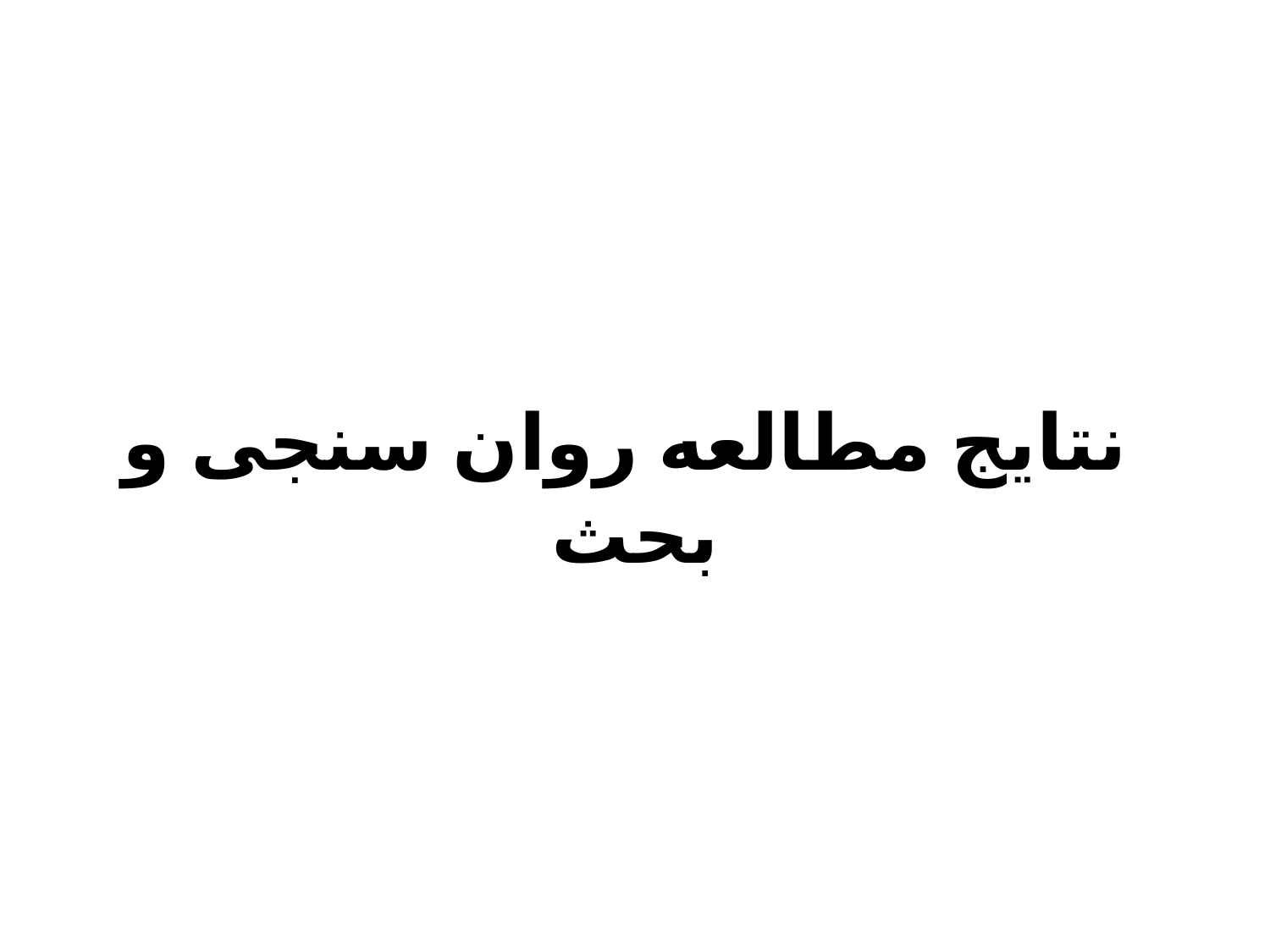

# نتایج مطالعه روان سنجی و بحث